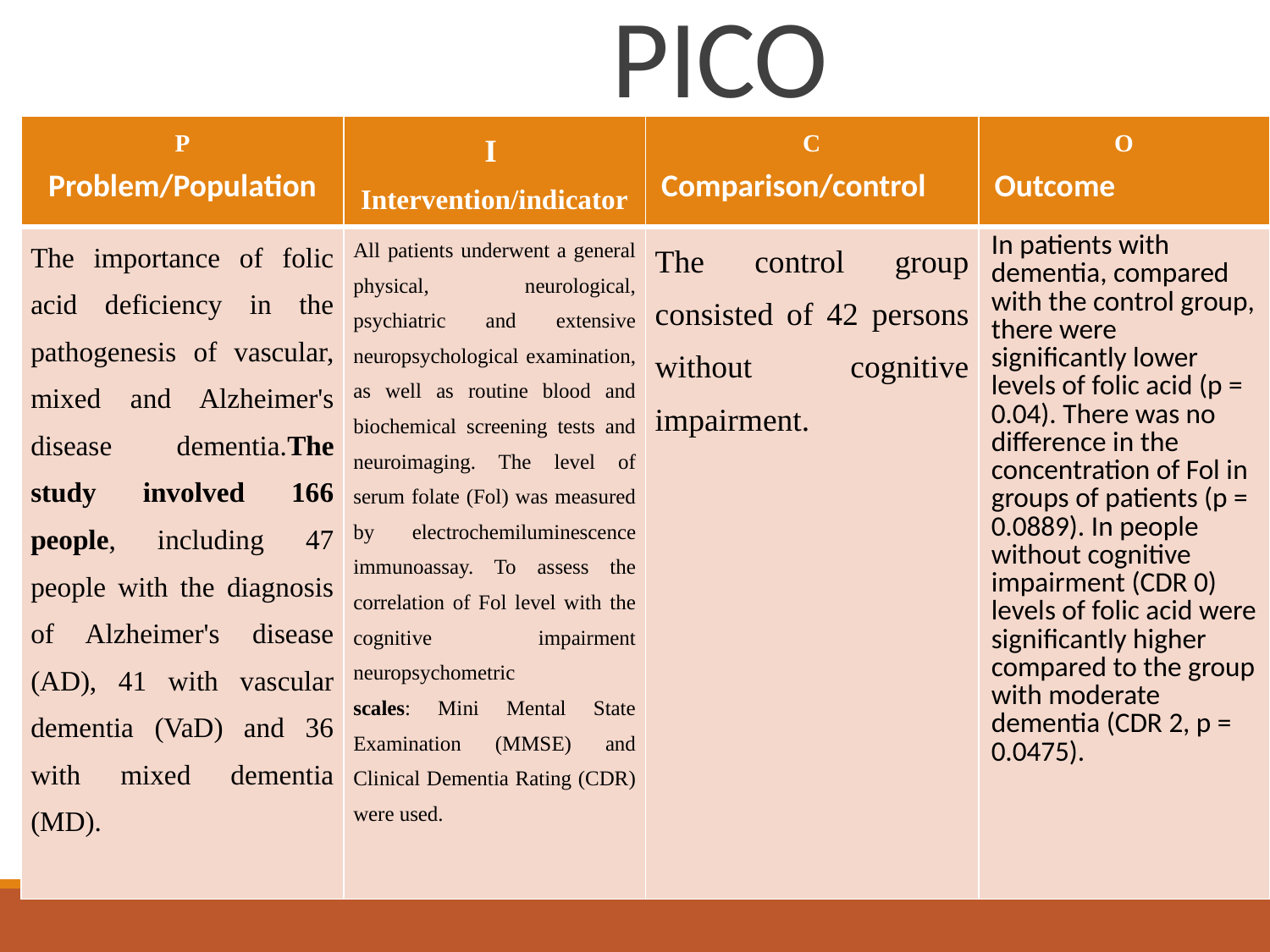

# PICO
| P  Problem/Population | I  Intervention/indicator | C  Comparison/control | O  Outcome |
| --- | --- | --- | --- |
| The importance of folic acid deficiency in the pathogenesis of vascular, mixed and Alzheimer's disease dementia.The study involved 166 people, including 47 people with the diagnosis of Alzheimer's disease (AD), 41 with vascular dementia (VaD) and 36 with mixed dementia (MD). | All patients underwent a general physical, neurological, psychiatric and extensive neuropsychological examination, as well as routine blood and biochemical screening tests and neuroimaging. The level of serum folate (Fol) was measured by electrochemiluminescence immunoassay. To assess the correlation of Fol level with the cognitive impairment neuropsychometric scales: Mini Mental State Examination (MMSE) and Clinical Dementia Rating (CDR) were used. | The control group consisted of 42 persons without cognitive impairment. | In patients with dementia, compared with the control group, there were significantly lower levels of folic acid (p = 0.04). There was no difference in the concentration of Fol in groups of patients (p = 0.0889). In people without cognitive impairment (CDR 0) levels of folic acid were significantly higher compared to the group with moderate dementia (CDR 2, p = 0.0475). |